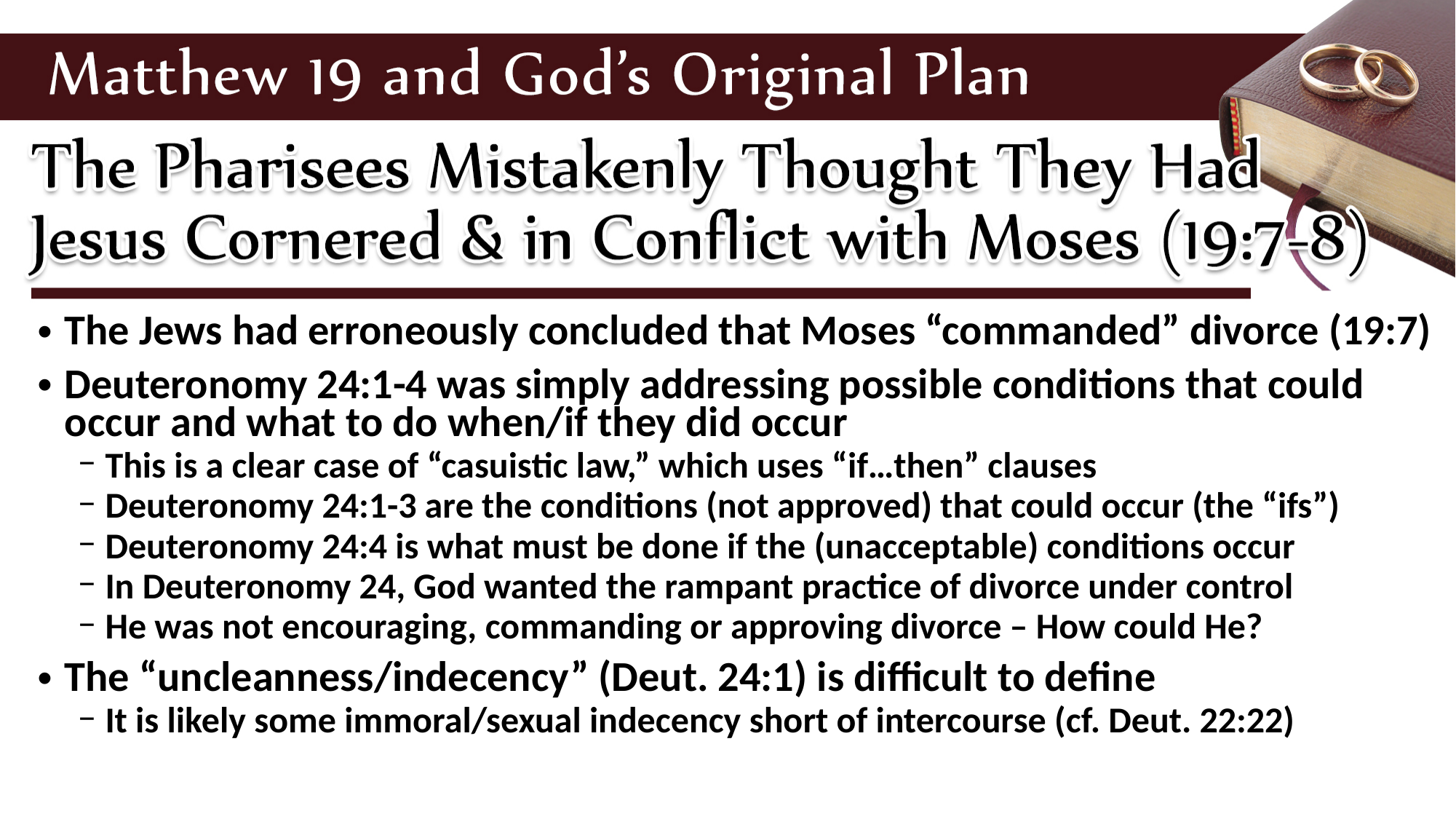

The Jews had erroneously concluded that Moses “commanded” divorce (19:7)
Deuteronomy 24:1-4 was simply addressing possible conditions that could occur and what to do when/if they did occur
This is a clear case of “casuistic law,” which uses “if…then” clauses
Deuteronomy 24:1-3 are the conditions (not approved) that could occur (the “ifs”)
Deuteronomy 24:4 is what must be done if the (unacceptable) conditions occur
In Deuteronomy 24, God wanted the rampant practice of divorce under control
He was not encouraging, commanding or approving divorce – How could He?
The “uncleanness/indecency” (Deut. 24:1) is difficult to define
It is likely some immoral/sexual indecency short of intercourse (cf. Deut. 22:22)